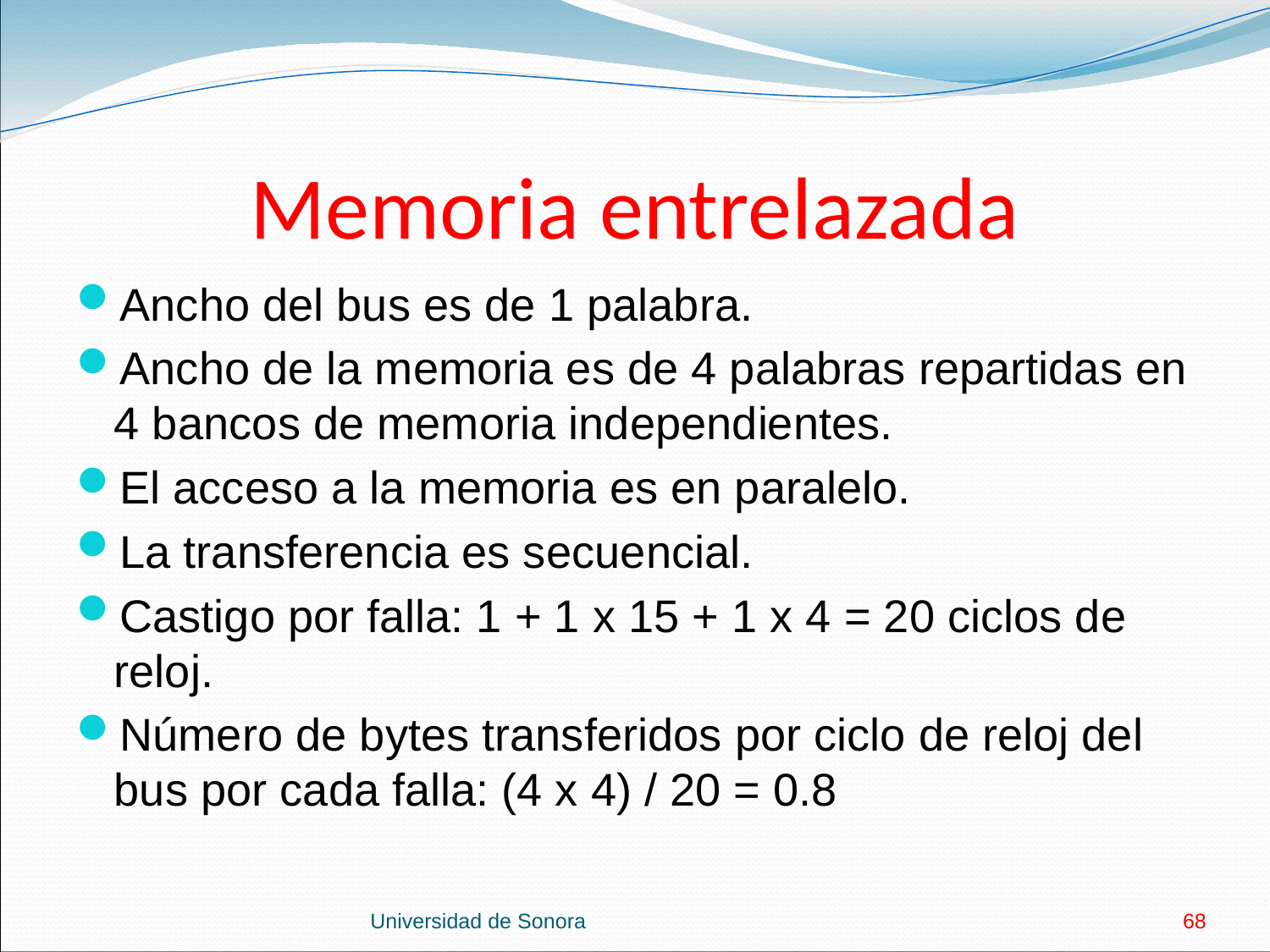

# Memoria entrelazada
Ancho del bus es de 1 palabra.
Ancho de la memoria es de 4 palabras repartidas en 4 bancos de memoria independientes.
El acceso a la memoria es en paralelo.
La transferencia es secuencial.
Castigo por falla: 1 + 1 x 15 + 1 x 4 = 20 ciclos de reloj.
Número de bytes transferidos por ciclo de reloj del bus por cada falla: (4 x 4) / 20 = 0.8
Universidad de Sonora
68